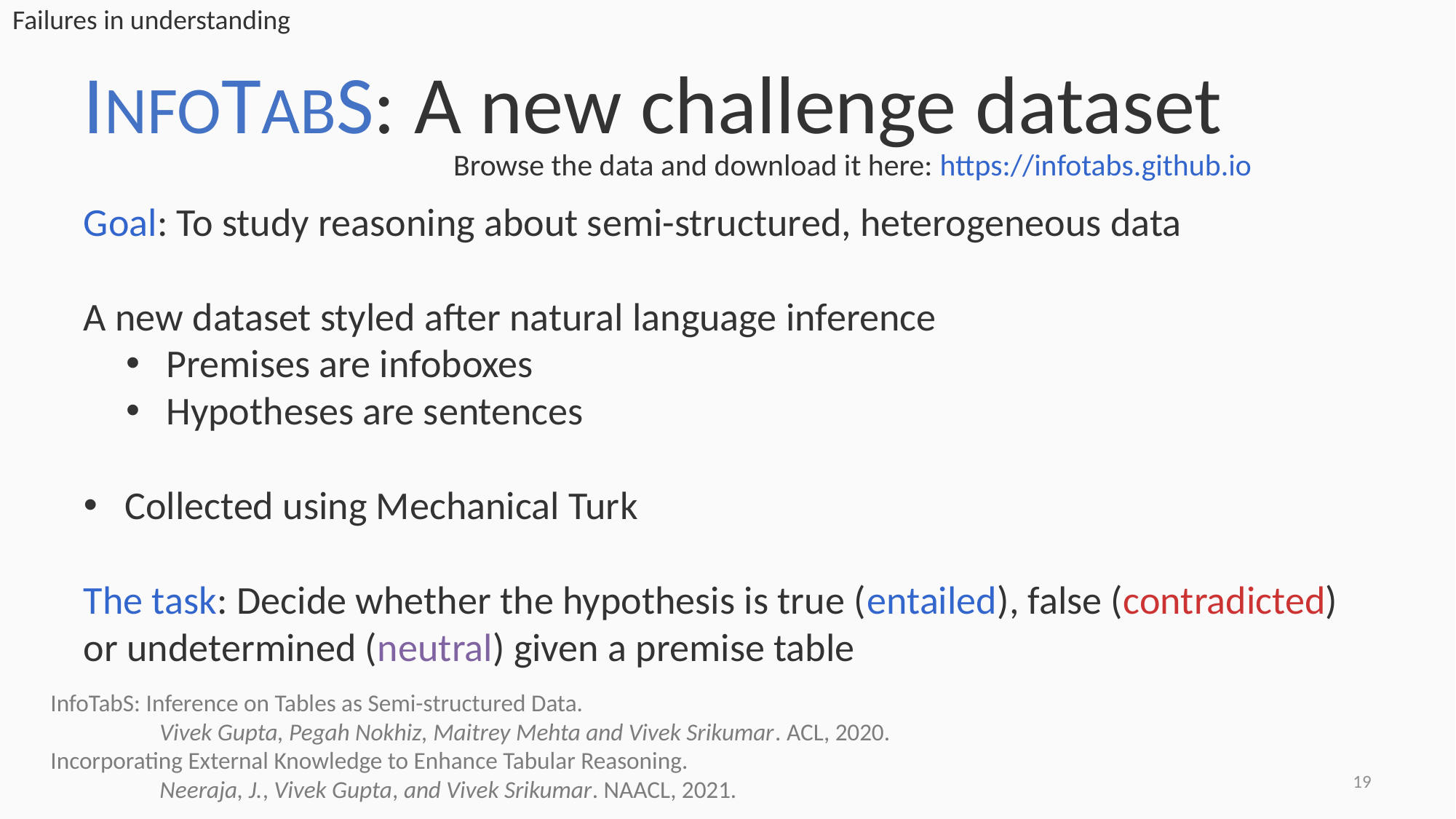

Failures in understanding
# INFOTABS: A new challenge dataset
Browse the data and download it here: https://infotabs.github.io
Goal: To study reasoning about semi-structured, heterogeneous data

A new dataset styled after natural language inference
Premises are infoboxes
Hypotheses are sentences

Collected using Mechanical Turk

The task: Decide whether the hypothesis is true (entailed), false (contradicted) or undetermined (neutral) given a premise table

InfoTabS: Inference on Tables as Semi-structured Data.
	Vivek Gupta, Pegah Nokhiz, Maitrey Mehta and Vivek Srikumar. ACL, 2020.
Incorporating External Knowledge to Enhance Tabular Reasoning.
	Neeraja, J., Vivek Gupta, and Vivek Srikumar. NAACL, 2021.
19